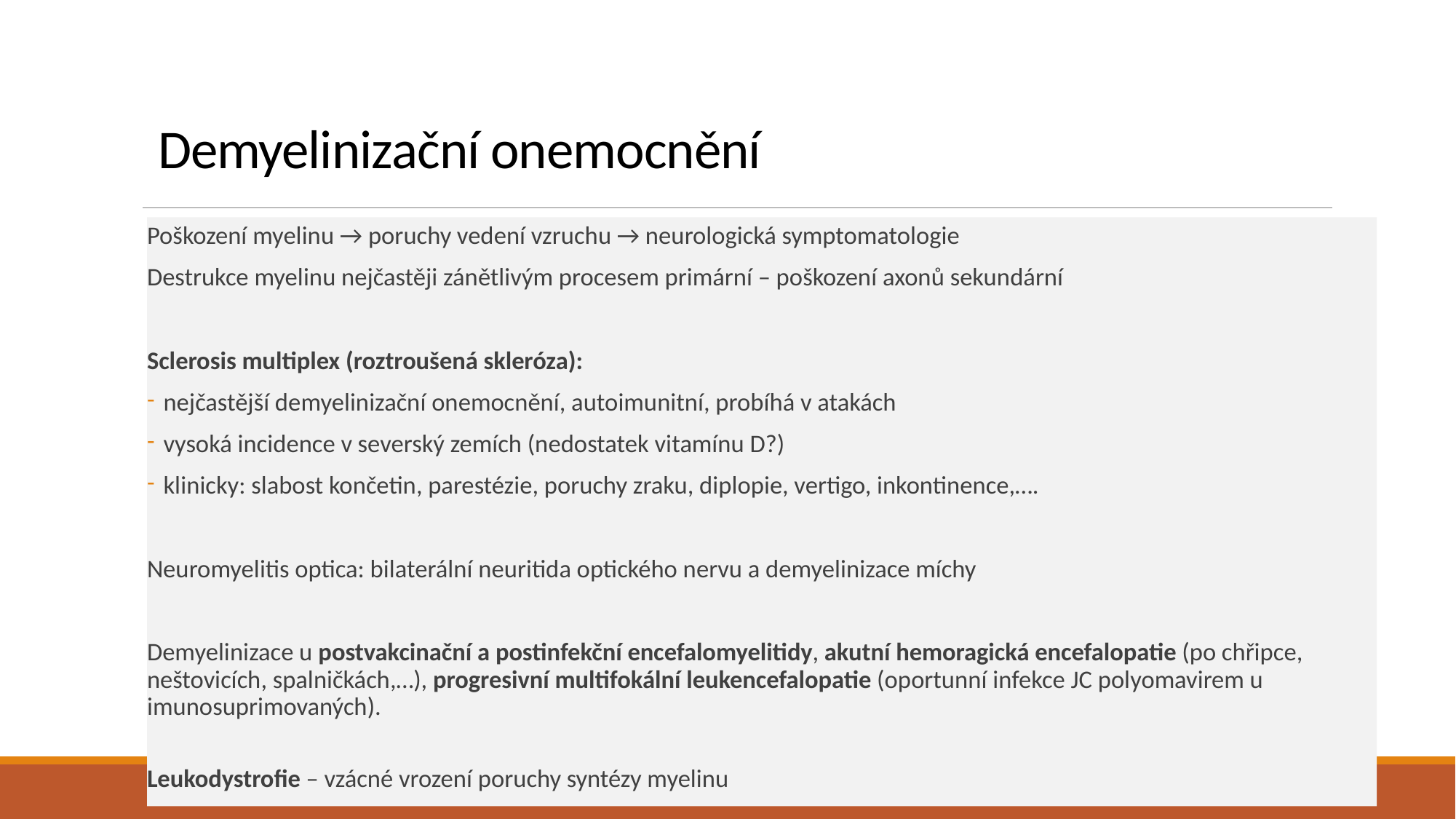

# Demyelinizační onemocnění
Poškození myelinu → poruchy vedení vzruchu → neurologická symptomatologie
Destrukce myelinu nejčastěji zánětlivým procesem primární – poškození axonů sekundární

Sclerosis multiplex (roztroušená skleróza):
 nejčastější demyelinizační onemocnění, autoimunitní, probíhá v atakách
 vysoká incidence v severský zemích (nedostatek vitamínu D?)
 klinicky: slabost končetin, parestézie, poruchy zraku, diplopie, vertigo, inkontinence,….

Neuromyelitis optica: bilaterální neuritida optického nervu a demyelinizace míchy

Demyelinizace u postvakcinační a postinfekční encefalomyelitidy, akutní hemoragická encefalopatie (po chřipce, neštovicích, spalničkách,…), progresivní multifokální leukencefalopatie (oportunní infekce JC polyomavirem u imunosuprimovaných).

Leukodystrofie – vzácné vrození poruchy syntézy myelinu